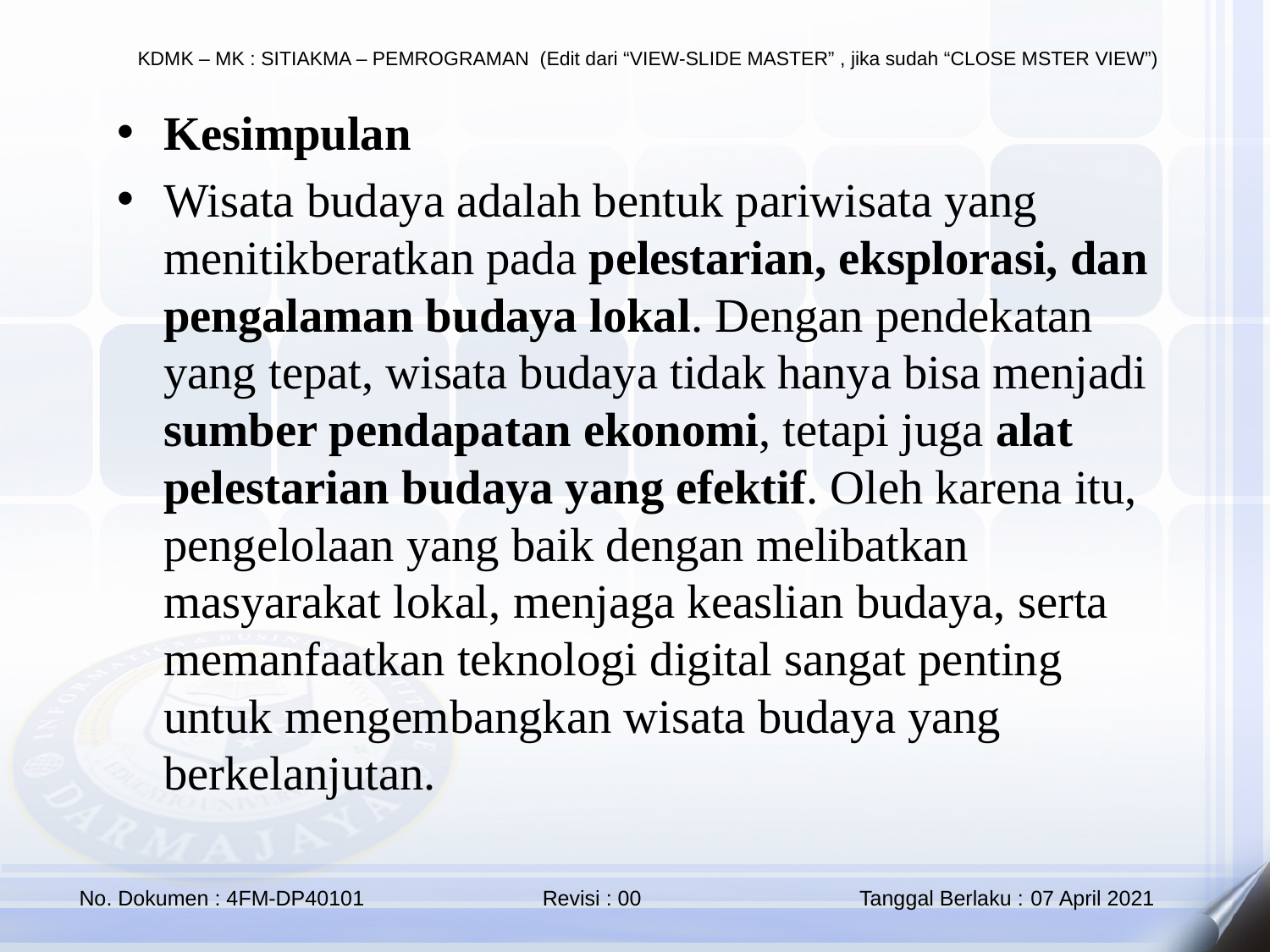

Kesimpulan
Wisata budaya adalah bentuk pariwisata yang menitikberatkan pada pelestarian, eksplorasi, dan pengalaman budaya lokal. Dengan pendekatan yang tepat, wisata budaya tidak hanya bisa menjadi sumber pendapatan ekonomi, tetapi juga alat pelestarian budaya yang efektif. Oleh karena itu, pengelolaan yang baik dengan melibatkan masyarakat lokal, menjaga keaslian budaya, serta memanfaatkan teknologi digital sangat penting untuk mengembangkan wisata budaya yang berkelanjutan.